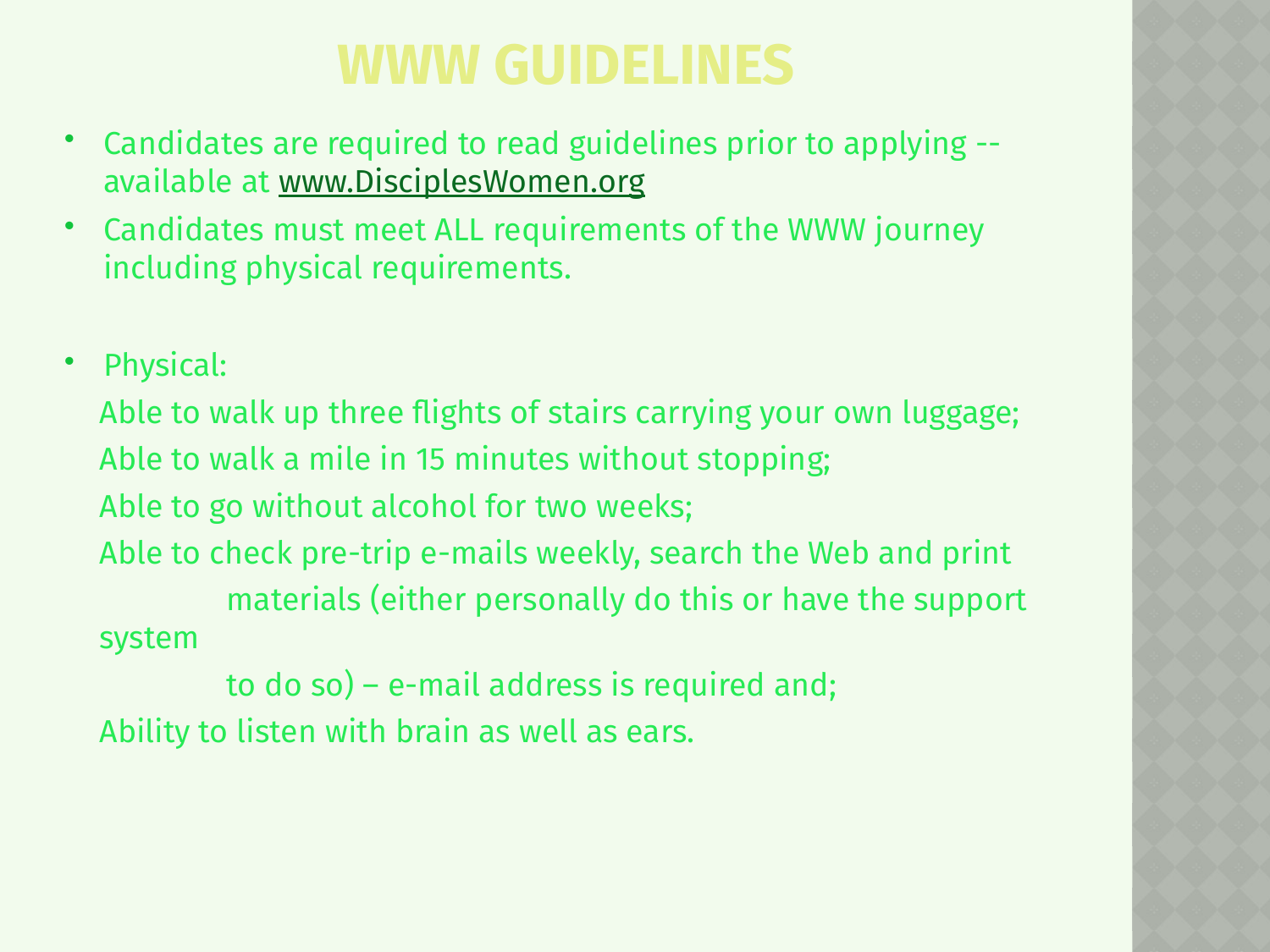

# WWW Guidelines
Candidates are required to read guidelines prior to applying -- available at www.DisciplesWomen.org
Candidates must meet ALL requirements of the WWW journey including physical requirements.

Physical:
Able to walk up three flights of stairs carrying your own luggage;
Able to walk a mile in 15 minutes without stopping;
Able to go without alcohol for two weeks;
Able to check pre-trip e-mails weekly, search the Web and print
	materials (either personally do this or have the support system
	to do so) – e-mail address is required and;
Ability to listen with brain as well as ears.